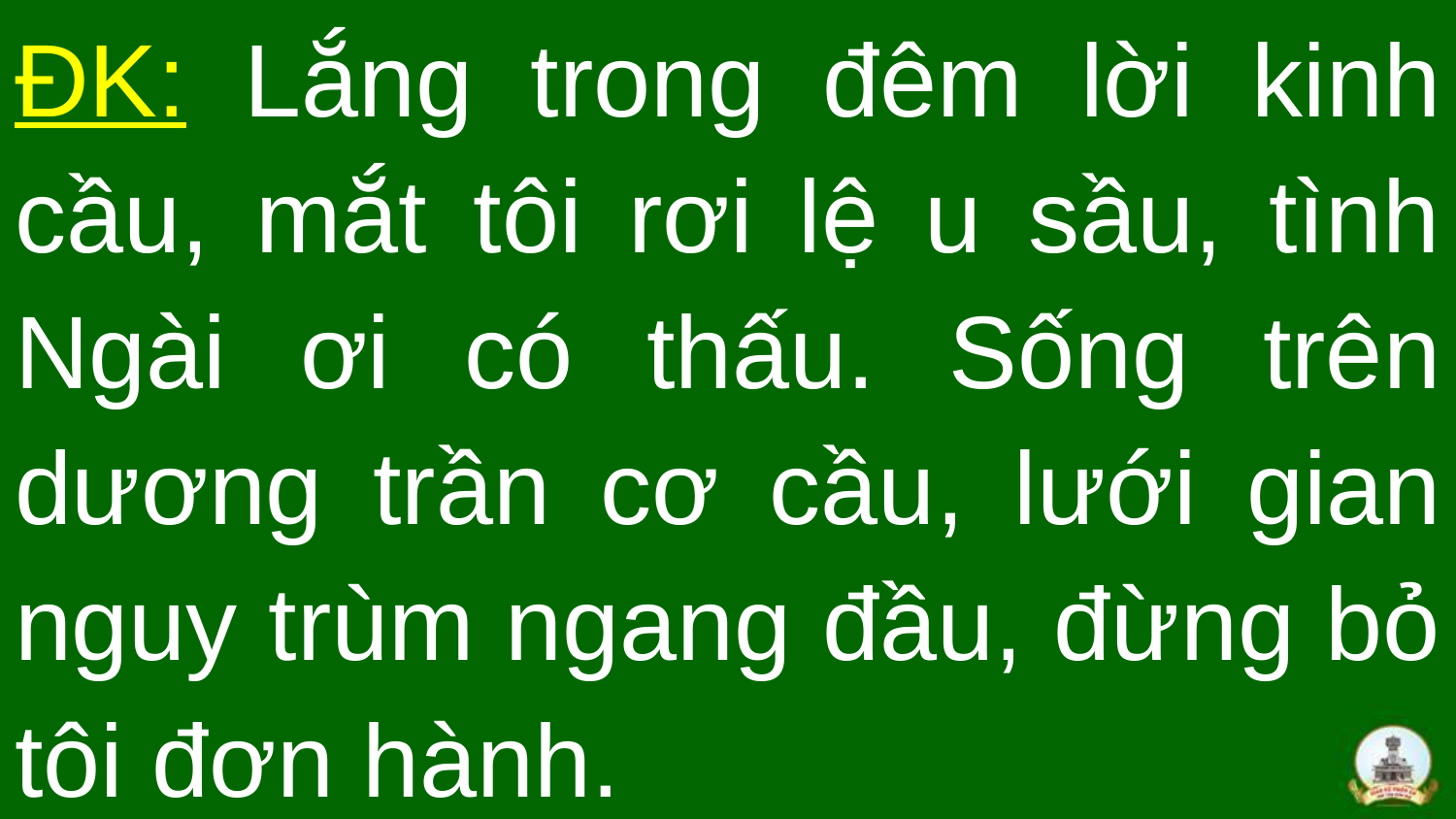

# ĐK: Lắng trong đêm lời kinh cầu, mắt tôi rơi lệ u sầu, tình Ngài ơi có thấu. Sống trên dương trần cơ cầu, lưới gian nguy trùm ngang đầu, đừng bỏ tôi đơn hành.